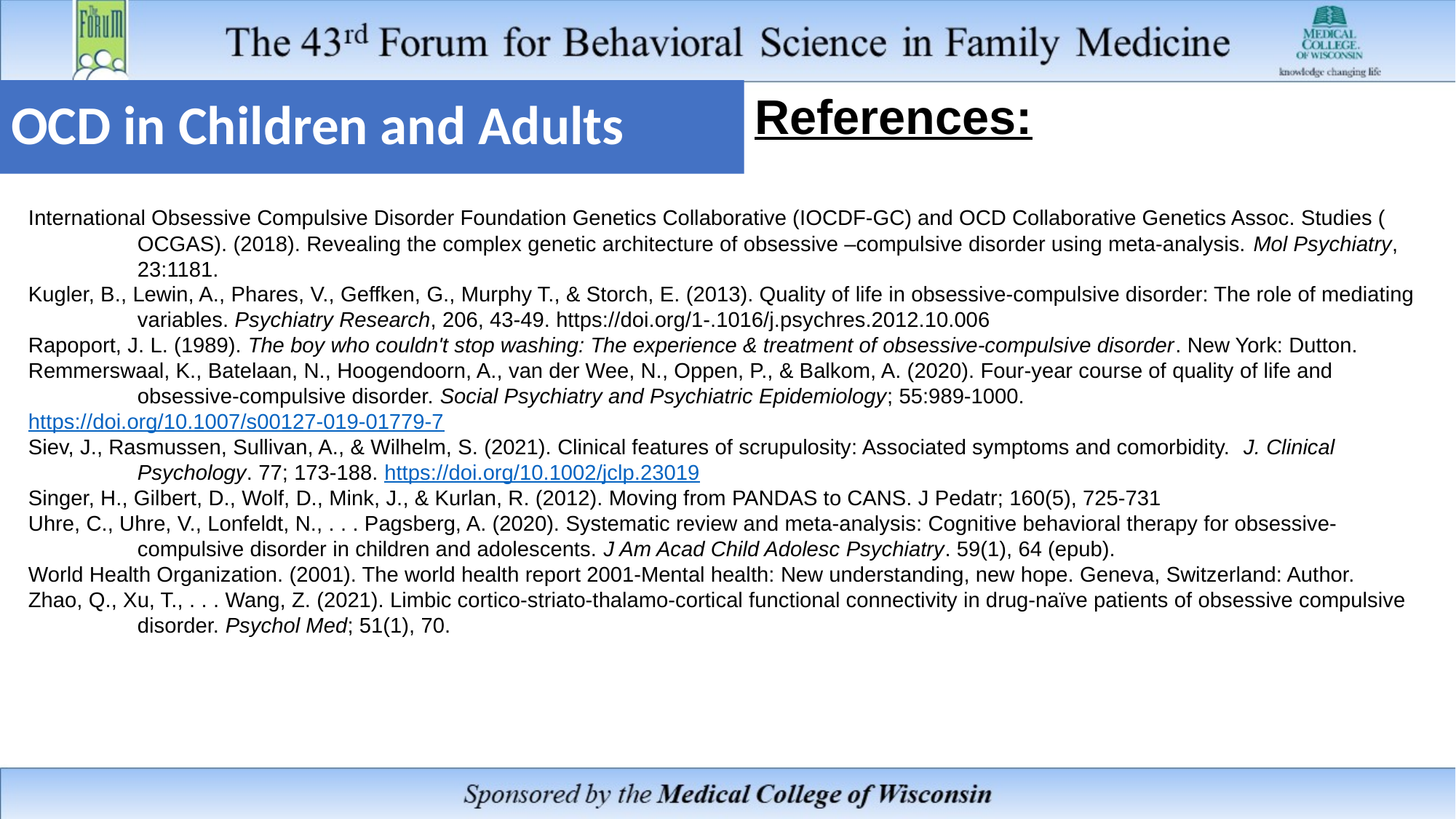

# OCD in Children and Adults
References:
International Obsessive Compulsive Disorder Foundation Genetics Collaborative (IOCDF-GC) and OCD Collaborative Genetics Assoc. Studies (	OCGAS). (2018). Revealing the complex genetic architecture of obsessive –compulsive disorder using meta-analysis. Mol Psychiatry, 	23:1181.
Kugler, B., Lewin, A., Phares, V., Geffken, G., Murphy T., & Storch, E. (2013). Quality of life in obsessive-compulsive disorder: The role of mediating 	variables. Psychiatry Research, 206, 43-49. https://doi.org/1-.1016/j.psychres.2012.10.006
Rapoport, J. L. (1989). The boy who couldn't stop washing: The experience & treatment of obsessive-compulsive disorder. New York: Dutton.
Remmerswaal, K., Batelaan, N., Hoogendoorn, A., van der Wee, N., Oppen, P., & Balkom, A. (2020). Four-year course of quality of life and 	obsessive-compulsive disorder. Social Psychiatry and Psychiatric Epidemiology; 55:989-1000. https://doi.org/10.1007/s00127-019-	01779-7
Siev, J., Rasmussen, Sullivan, A., & Wilhelm, S. (2021). Clinical features of scrupulosity: Associated symptoms and comorbidity.  J. Clinical 	Psychology. 77; 173-188. https://doi.org/10.1002/jclp.23019
Singer, H., Gilbert, D., Wolf, D., Mink, J., & Kurlan, R. (2012). Moving from PANDAS to CANS. J Pedatr; 160(5), 725-731
Uhre, C., Uhre, V., Lonfeldt, N., . . . Pagsberg, A. (2020). Systematic review and meta-analysis: Cognitive behavioral therapy for obsessive-	compulsive disorder in children and adolescents. J Am Acad Child Adolesc Psychiatry. 59(1), 64 (epub).
World Health Organization. (2001). The world health report 2001-Mental health: New understanding, new hope. Geneva, Switzerland: Author.
Zhao, Q., Xu, T., . . . Wang, Z. (2021). Limbic cortico-striato-thalamo-cortical functional connectivity in drug-naïve patients of obsessive compulsive 	disorder. Psychol Med; 51(1), 70.